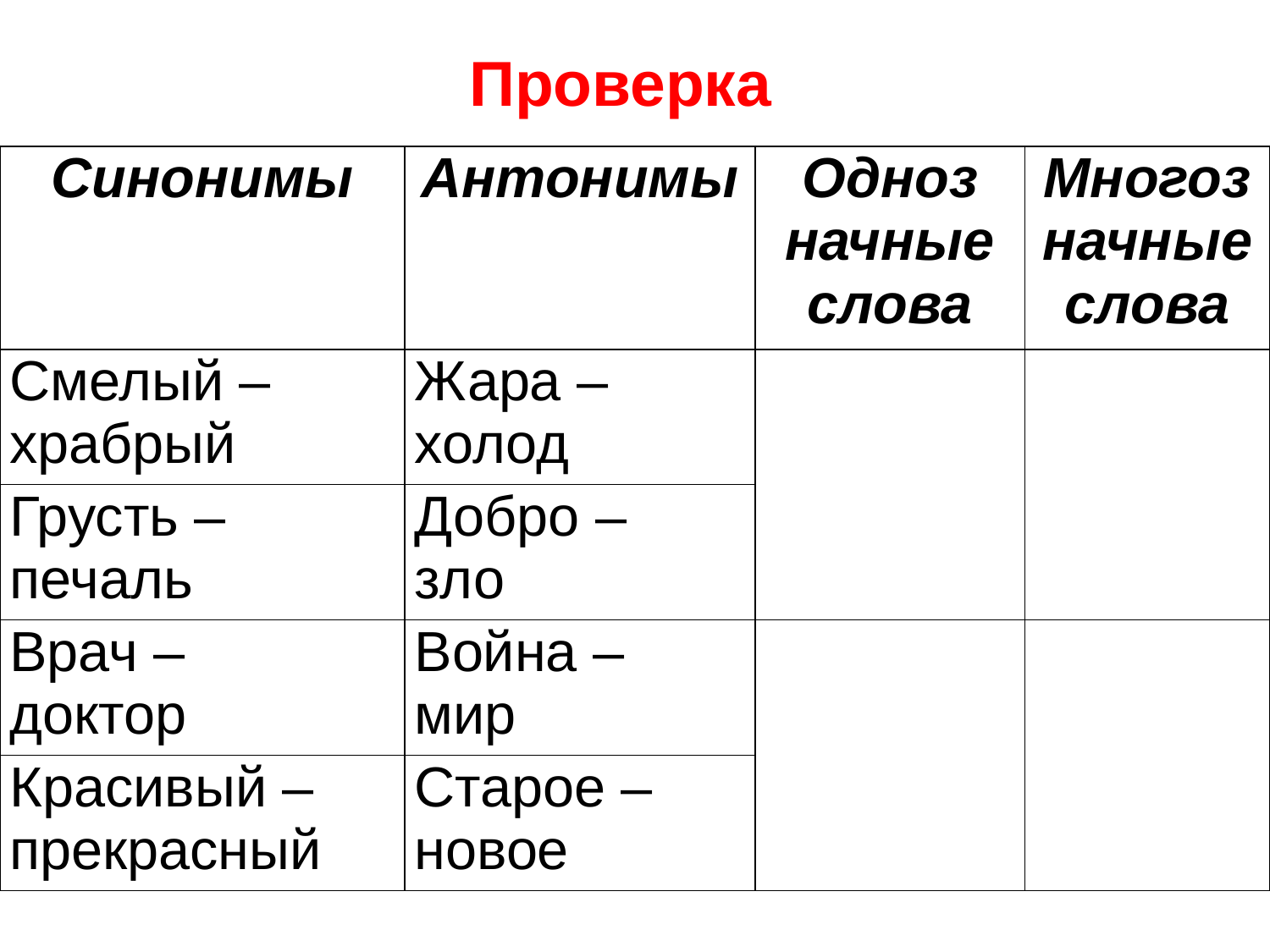

Проверка
| Синонимы | Антонимы | Одноз начные слова | Многозначные слова |
| --- | --- | --- | --- |
| Смелый – храбрый | Жара – холод |  |  |
| Грусть – печаль | Добро – зло |  |  |
| Врач – доктор | Война – мир |  |  |
| Красивый – прекрасный | Старое – новое |  |  |